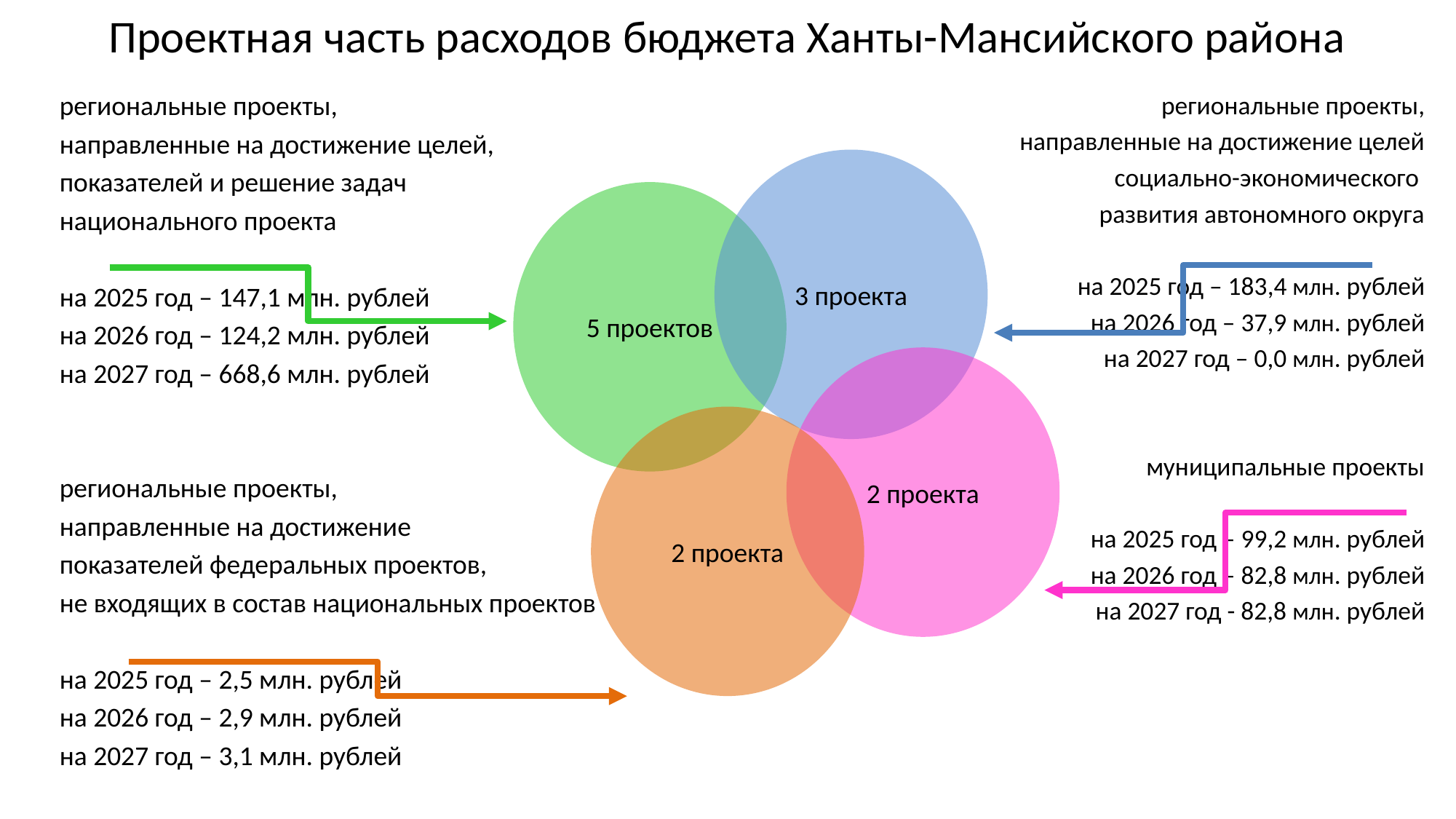

# Проектная часть расходов бюджета Ханты-Мансийского района
региональные проекты,
направленные на достижение целей,
показателей и решение задач
национального проекта

на 2025 год – 147,1 млн. рублей
на 2026 год – 124,2 млн. рублей
на 2027 год – 668,6 млн. рублей

региональные проекты,
направленные на достижение
показателей федеральных проектов,
не входящих в состав национальных проектов

на 2025 год – 2,5 млн. рублей
на 2026 год – 2,9 млн. рублей
на 2027 год – 3,1 млн. рублей
региональные проекты,
направленные на достижение целей
социально-экономического
развития автономного округа

на 2025 год – 183,4 млн. рублей
на 2026 год – 37,9 млн. рублей
на 2027 год – 0,0 млн. рублей

муниципальные проекты

на 2025 год – 99,2 млн. рублей
на 2026 год – 82,8 млн. рублей
на 2027 год - 82,8 млн. рублей
3 проекта
5 проектов
2 проекта
2 проекта